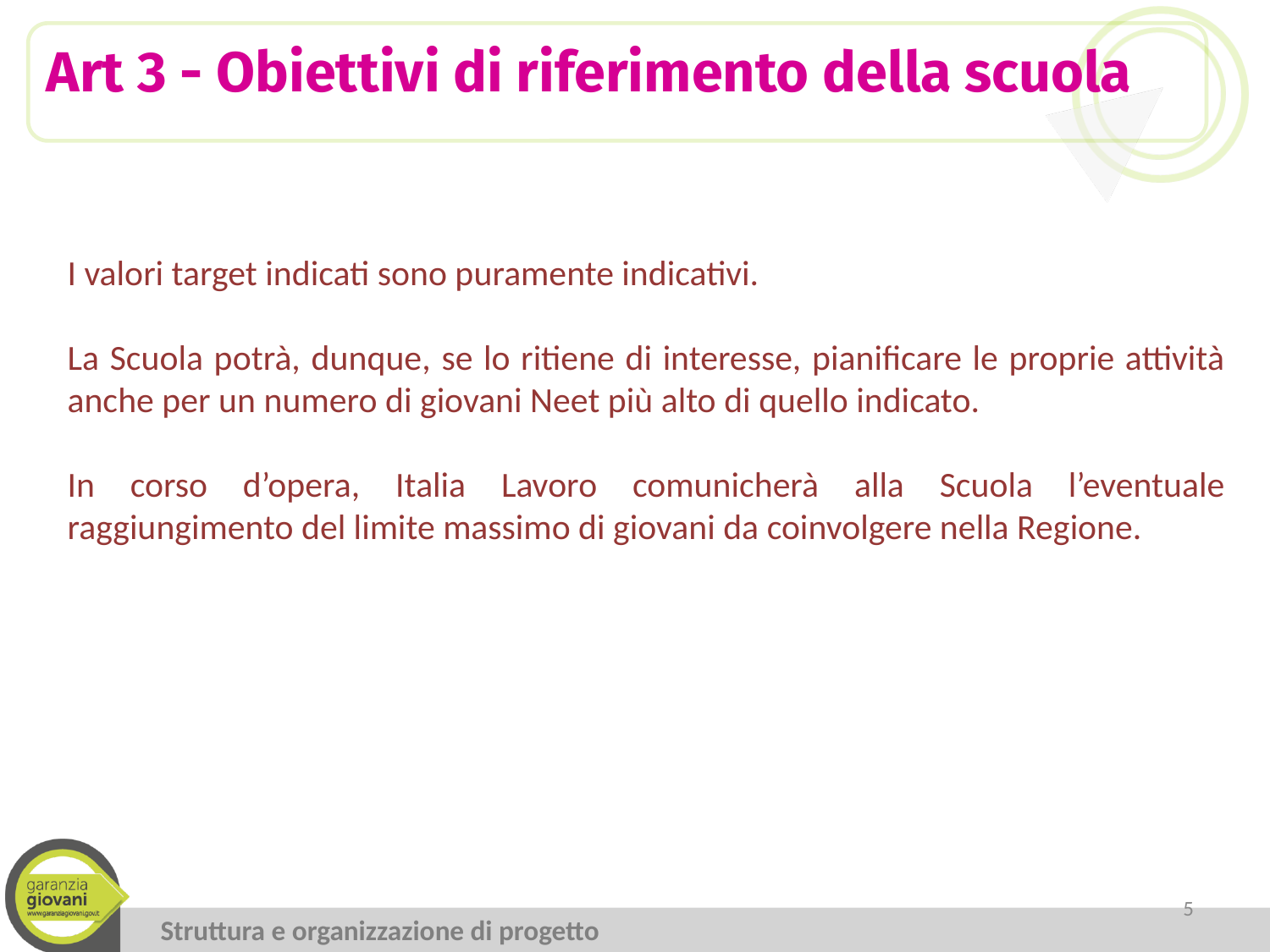

Art 3 - Obiettivi di riferimento della scuola

I valori target indicati sono puramente indicativi.

La Scuola potrà, dunque, se lo ritiene di interesse, pianificare le proprie attività anche per un numero di giovani Neet più alto di quello indicato.

In corso d’opera, Italia Lavoro comunicherà alla Scuola l’eventuale raggiungimento del limite massimo di giovani da coinvolgere nella Regione.
5